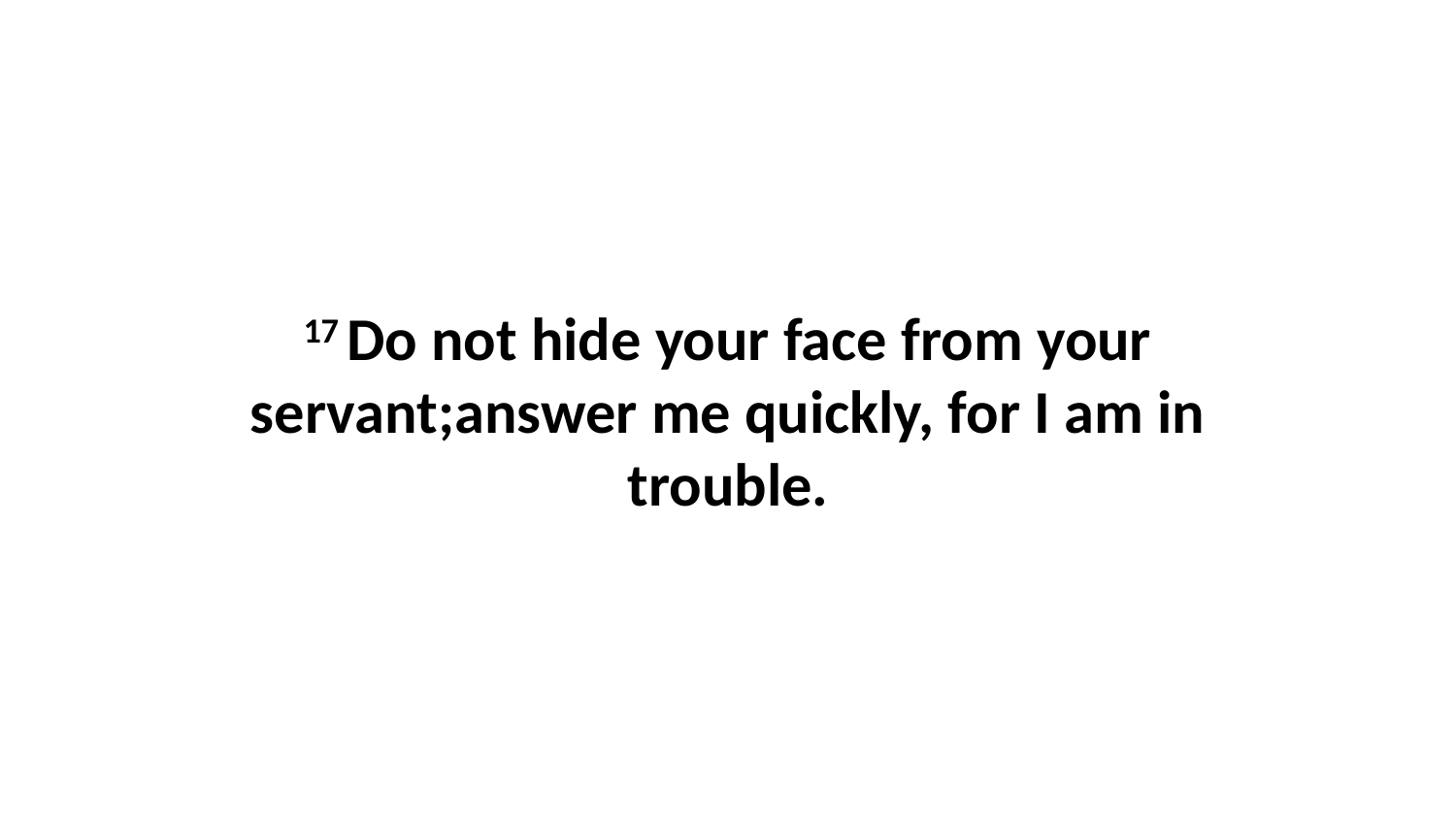

17 Do not hide your face from your servant;answer me quickly, for I am in trouble.